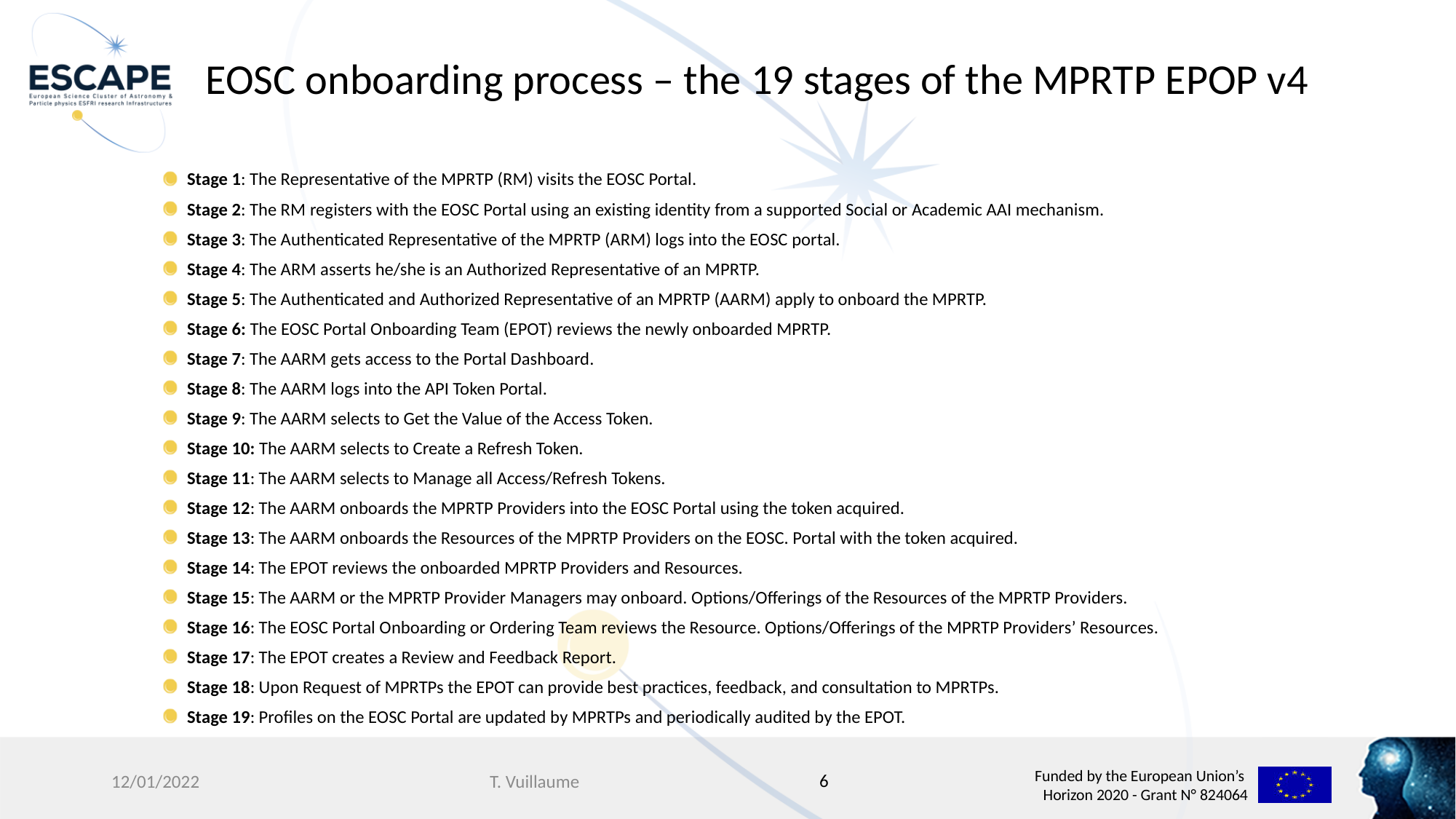

# EOSC onboarding process – the 19 stages of the MPRTP EPOP v4
Stage 1: The Representative of the MPRTP (RM) visits the EOSC Portal.
Stage 2: The RM registers with the EOSC Portal using an existing identity from a supported Social or Academic AAI mechanism.
Stage 3: The Authenticated Representative of the MPRTP (ARM) logs into the EOSC portal.
Stage 4: The ARM asserts he/she is an Authorized Representative of an MPRTP.
Stage 5: The Authenticated and Authorized Representative of an MPRTP (AARM) apply to onboard the MPRTP.
Stage 6: The EOSC Portal Onboarding Team (EPOT) reviews the newly onboarded MPRTP.
Stage 7: The AARM gets access to the Portal Dashboard.
Stage 8: The AARM logs into the API Token Portal.
Stage 9: The AARM selects to Get the Value of the Access Token.
Stage 10: The AARM selects to Create a Refresh Token.
Stage 11: The AARM selects to Manage all Access/Refresh Tokens.
Stage 12: The AARM onboards the MPRTP Providers into the EOSC Portal using the token acquired.
Stage 13: The AARM onboards the Resources of the MPRTP Providers on the EOSC. Portal with the token acquired.
Stage 14: The EPOT reviews the onboarded MPRTP Providers and Resources.
Stage 15: The AARM or the MPRTP Provider Managers may onboard. Options/Offerings of the Resources of the MPRTP Providers.
Stage 16: The EOSC Portal Onboarding or Ordering Team reviews the Resource. Options/Offerings of the MPRTP Providers’ Resources.
Stage 17: The EPOT creates a Review and Feedback Report.
Stage 18: Upon Request of MPRTPs the EPOT can provide best practices, feedback, and consultation to MPRTPs.
Stage 19: Profiles on the EOSC Portal are updated by MPRTPs and periodically audited by the EPOT.
6
12/01/2022
T. Vuillaume